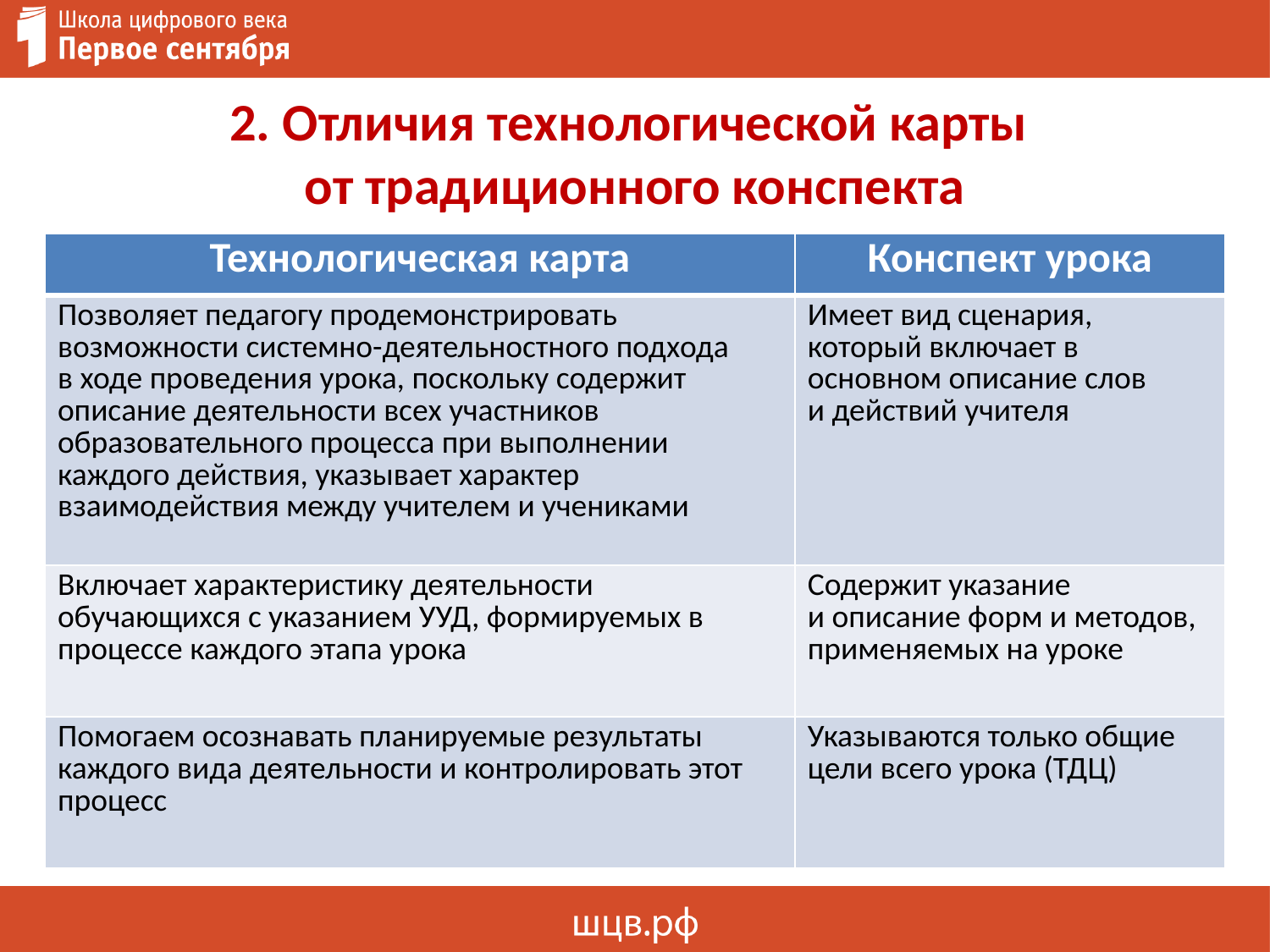

# 2. Отличия технологической карты от традиционного конспекта

| Технологическая карта | Конспект урока |
| --- | --- |
| Позволяет педагогу продемонстрировать возможности системно-деятельностного подхода в ходе проведения урока, поскольку содержит описание деятельности всех участников образовательного процесса при выполнении каждого действия, указывает характер взаимодействия между учителем и учениками | Имеет вид сценария, который включает в основном описание слов и действий учителя |
| Включает характеристику деятельности обучающихся с указанием УУД, формируемых в процессе каждого этапа урока | Содержит указание и описание форм и методов, применяемых на уроке |
| Помогаем осознавать планируемые результаты каждого вида деятельности и контролировать этот процесс | Указываются только общие цели всего урока (ТДЦ) |